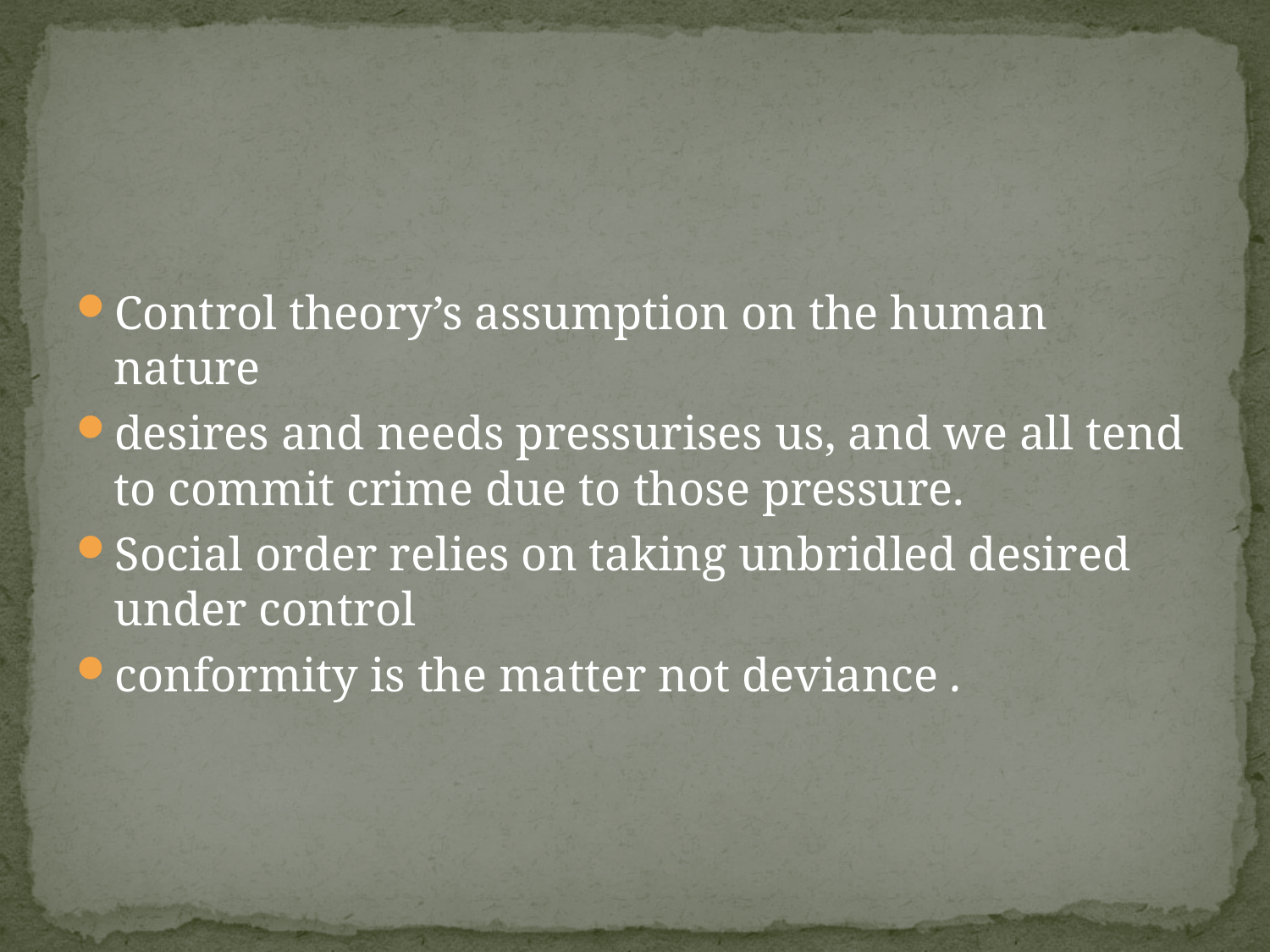

#

Control theory’s assumption on the human nature
desires and needs pressurises us, and we all tend to commit crime due to those pressure.
Social order relies on taking unbridled desired under control
conformity is the matter not deviance .